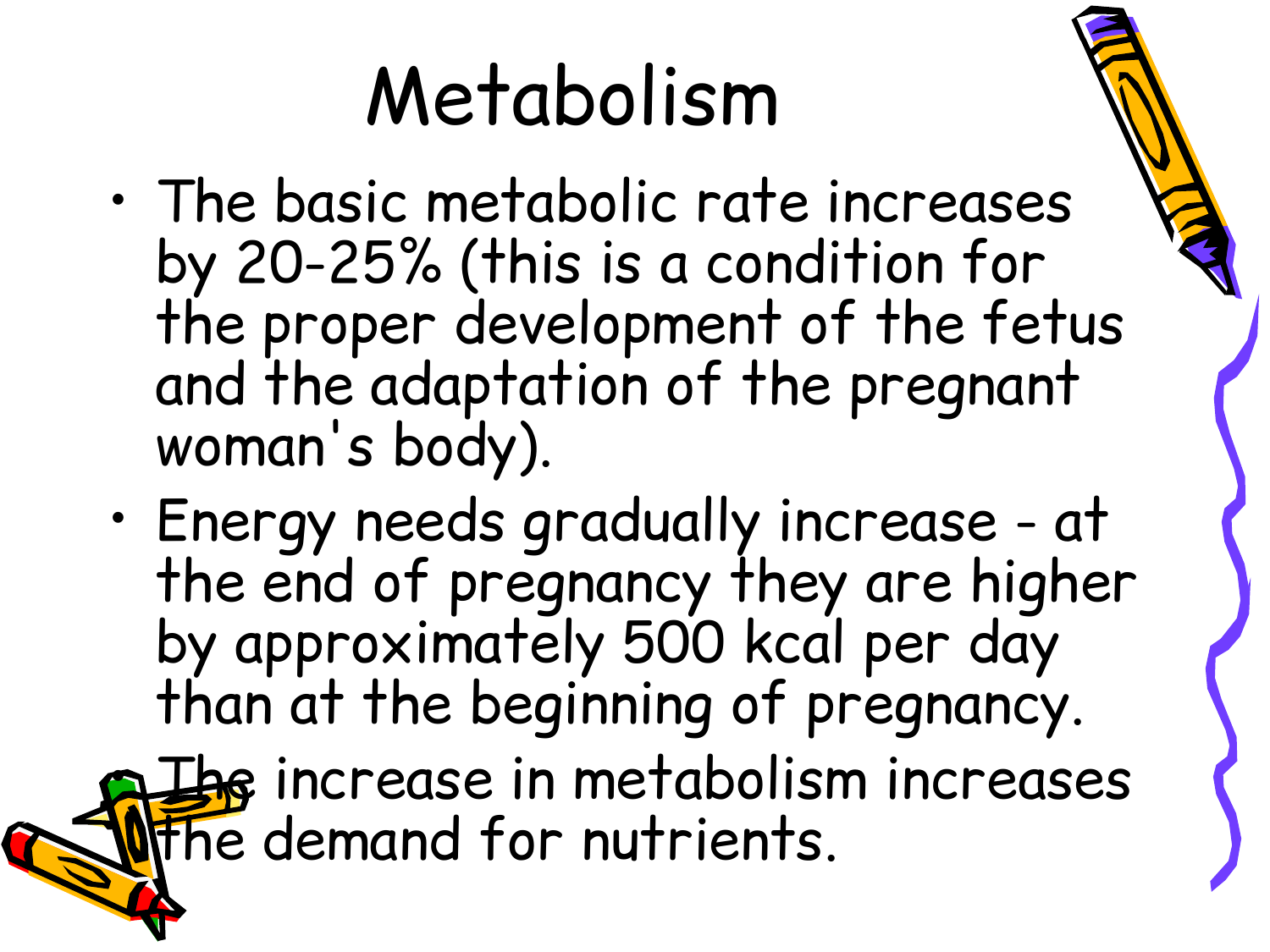

Metabolism
The basic metabolic rate increases by 20-25% (this is a condition for the proper development of the fetus and the adaptation of the pregnant woman's body).
Energy needs gradually increase - at the end of pregnancy they are higher by approximately 500 kcal per day than at the beginning of pregnancy.
The increase in metabolism increases the demand for nutrients.